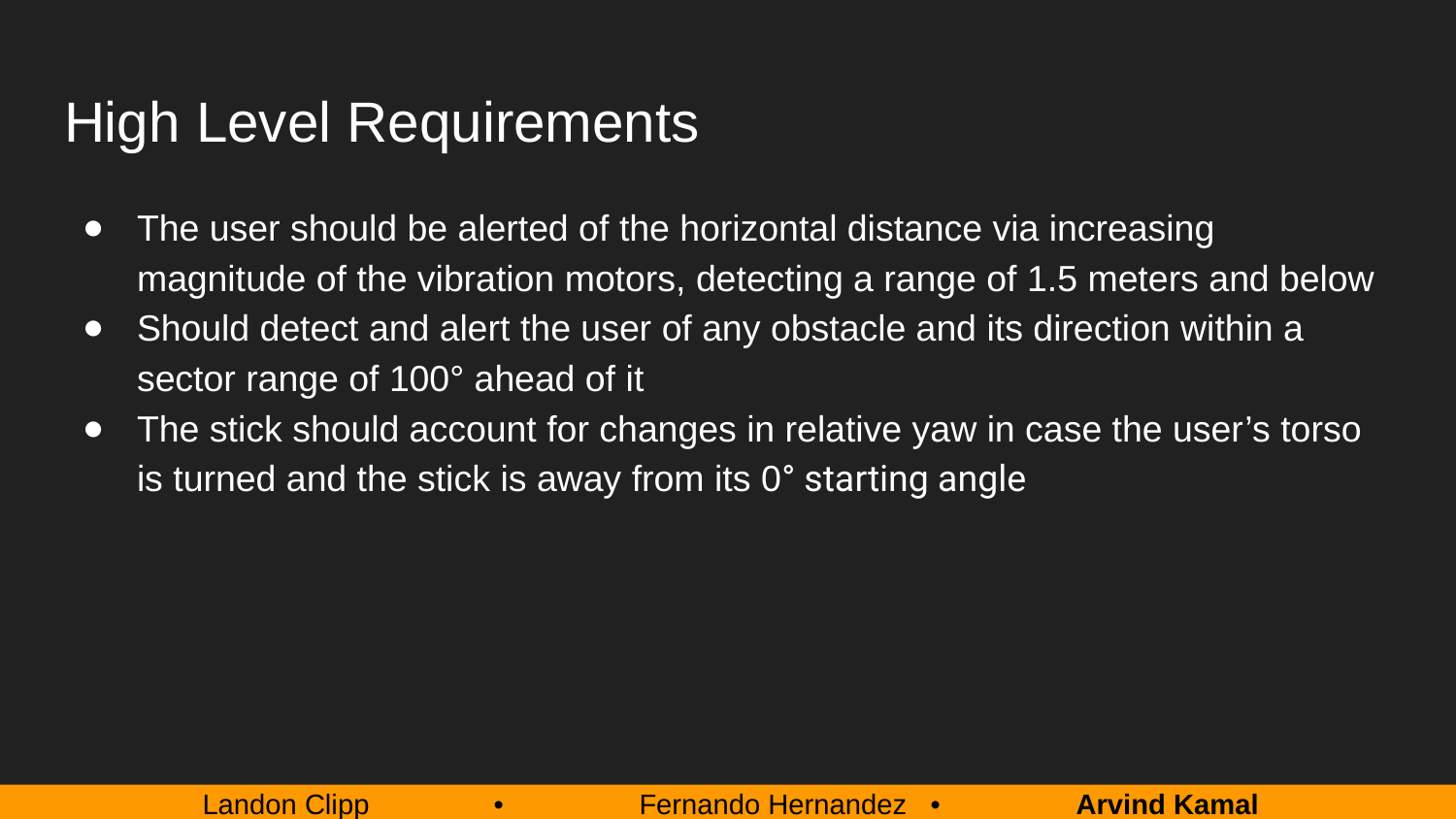

# High Level Requirements
The user should be alerted of the horizontal distance via increasing magnitude of the vibration motors, detecting a range of 1.5 meters and below
Should detect and alert the user of any obstacle and its direction within a sector range of 100° ahead of it
The stick should account for changes in relative yaw in case the user’s torso is turned and the stick is away from its 0° starting angle

Landon Clipp 	•	Fernando Hernandez 	•	Arvind Kamal